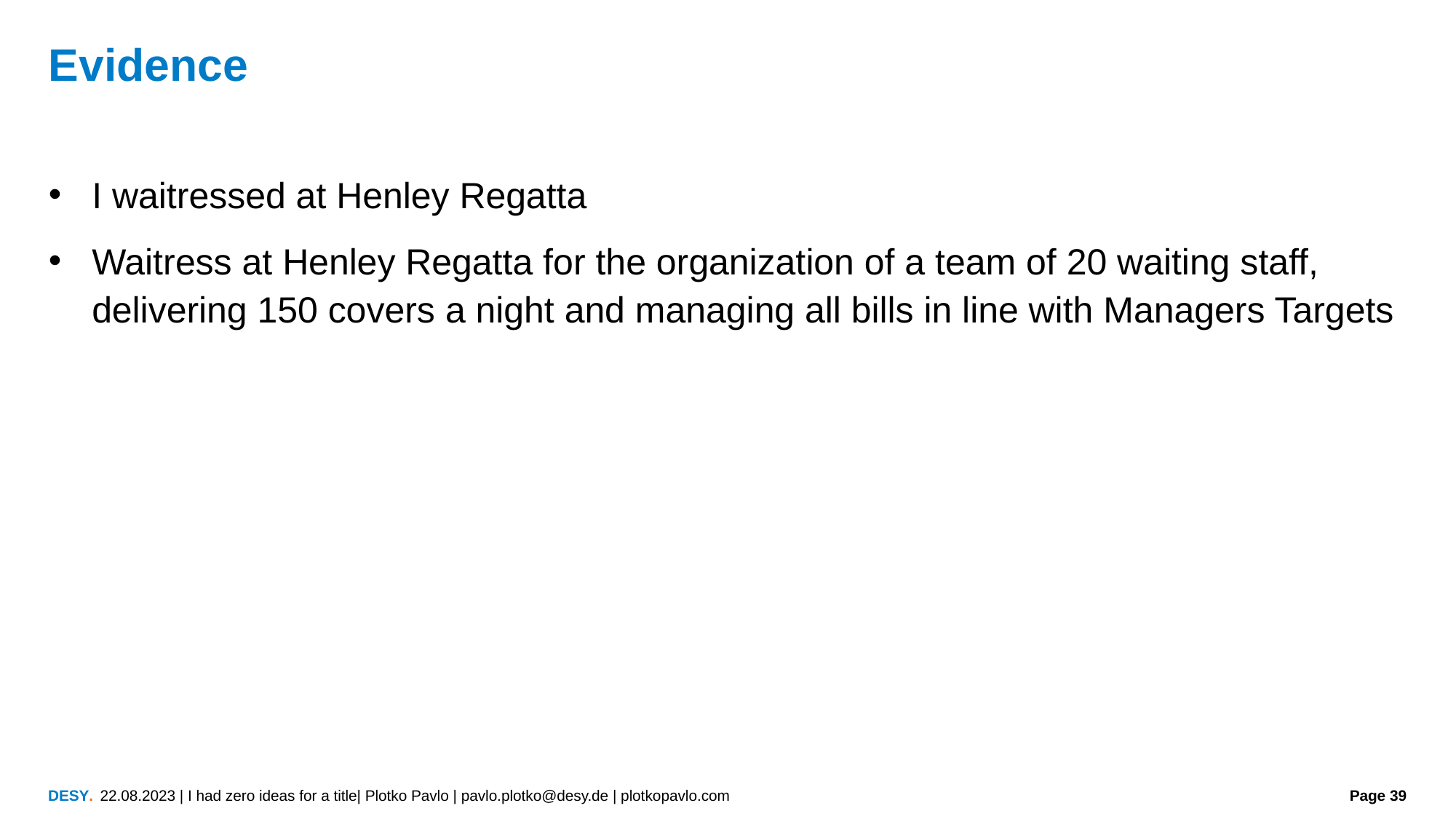

# Evidence

I waitressed at Henley Regatta
Waitress at Henley Regatta for the organization of a team of 20 waiting staff, delivering 150 covers a night and managing all bills in line with Managers Targets

22.08.2023 | I had zero ideas for a title| Plotko Pavlo | pavlo.plotko@desy.de | plotkopavlo.com